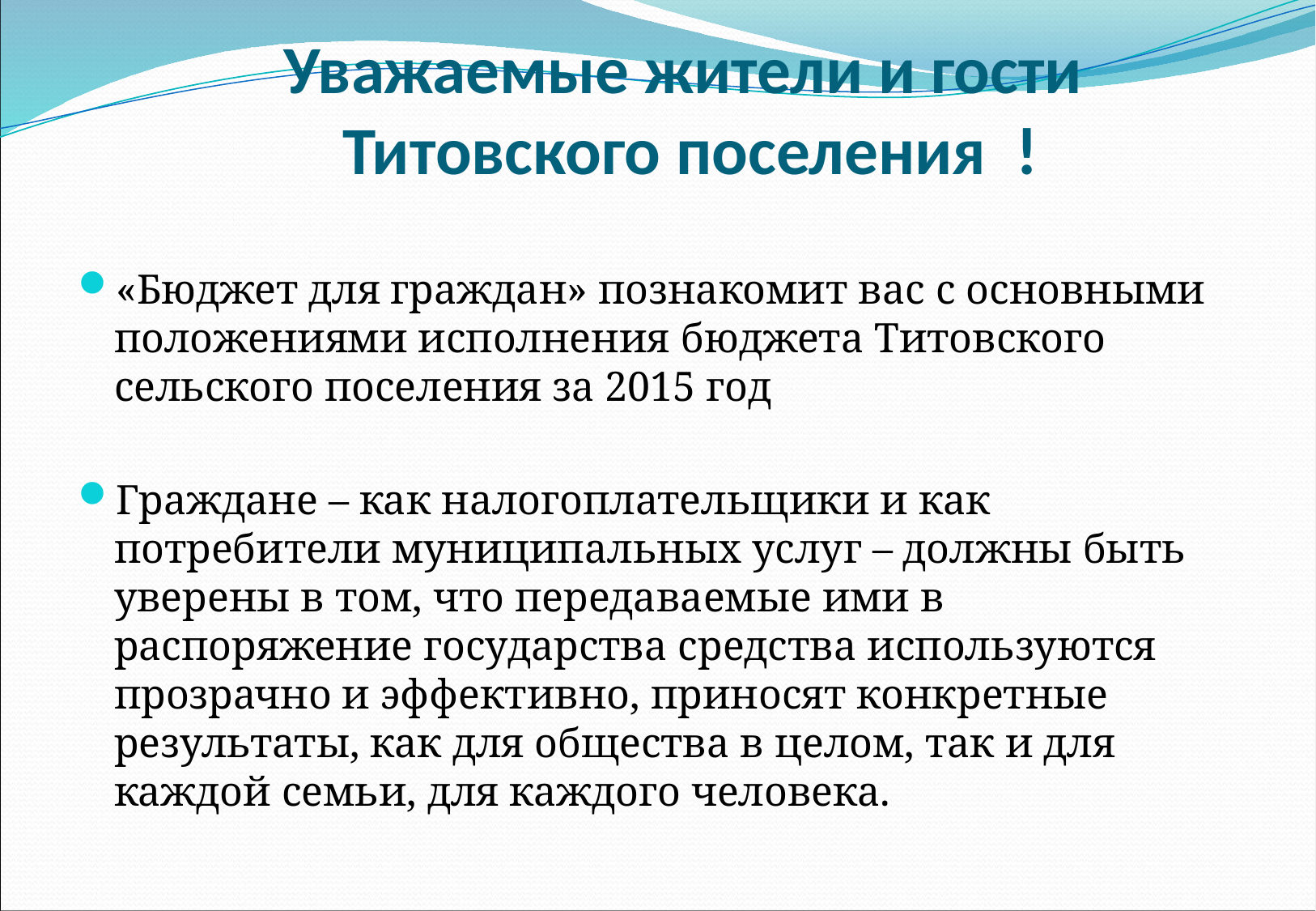

# Уважаемые жители и гости  Титовского поселения  !
«Бюджет для граждан» познакомит вас с основными положениями исполнения бюджета Титовского сельского поселения за 2015 год

Граждане – как налогоплательщики и как потребители муниципальных услуг – должны быть уверены в том, что передаваемые ими в распоряжение государства средства используются прозрачно и эффективно, приносят конкретные результаты, как для общества в целом, так и для каждой семьи, для каждого человека.